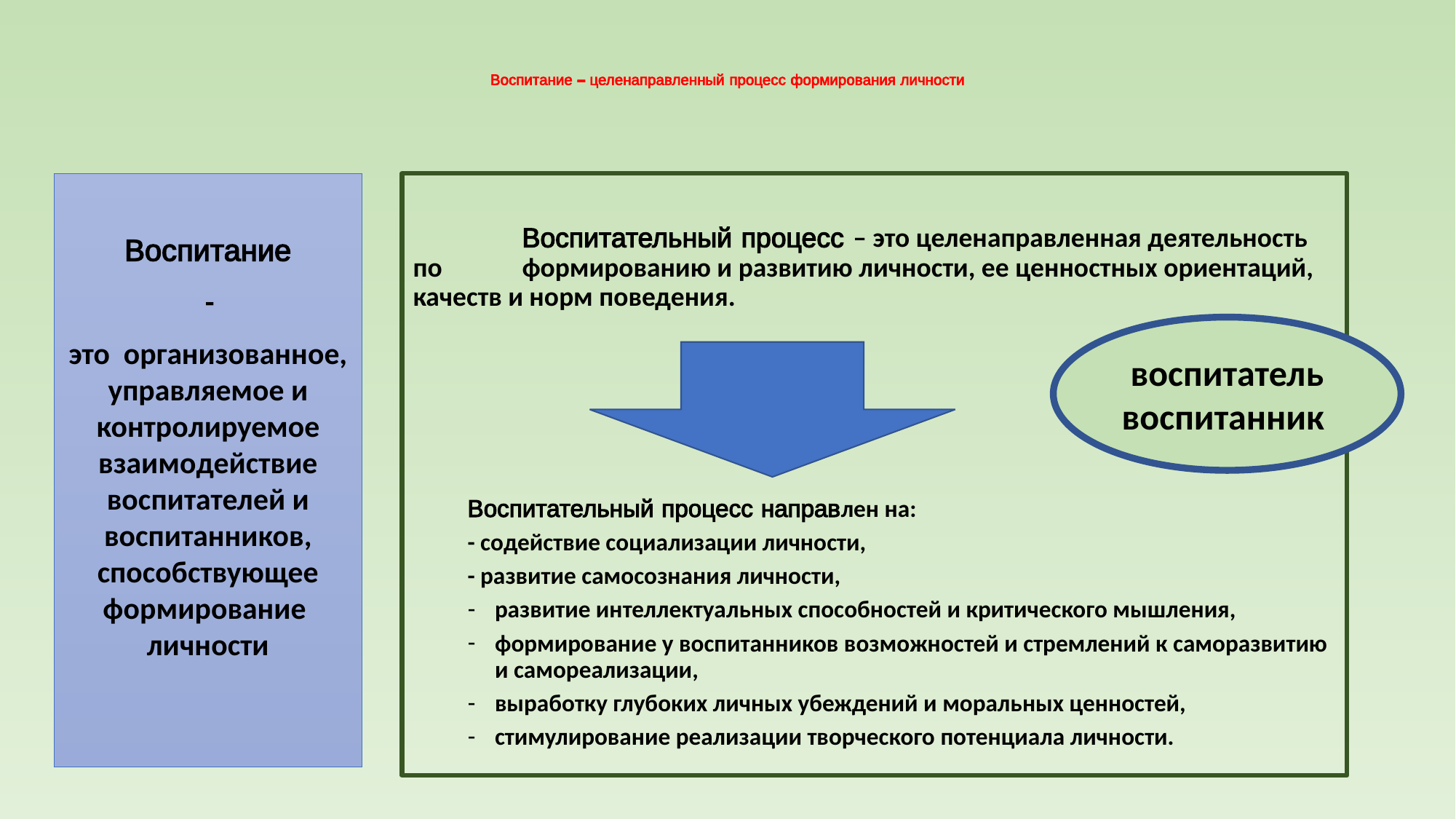

# Воспитание – целенаправленный процесс формирования личности

Воспитание
 -
это  организованное, управляемое и контролируемое взаимодействие воспитателей и воспитанников, способствующее формирование  личности

	Воспитательный процесс – это целенаправленная деятельность по 	формированию и развитию личности, ее ценностных ориентаций, качеств и норм поведения.

Воспитательный процесс направлен на:
- содействие социализации личности,
- развитие самосознания личности,
развитие интеллектуальных способностей и критического мышления,
формирование у воспитанников возможностей и стремлений к саморазвитию и самореализации,
выработку глубоких личных убеждений и моральных ценностей,
стимулирование реализации творческого потенциала личности.

воспитатель воспитанник